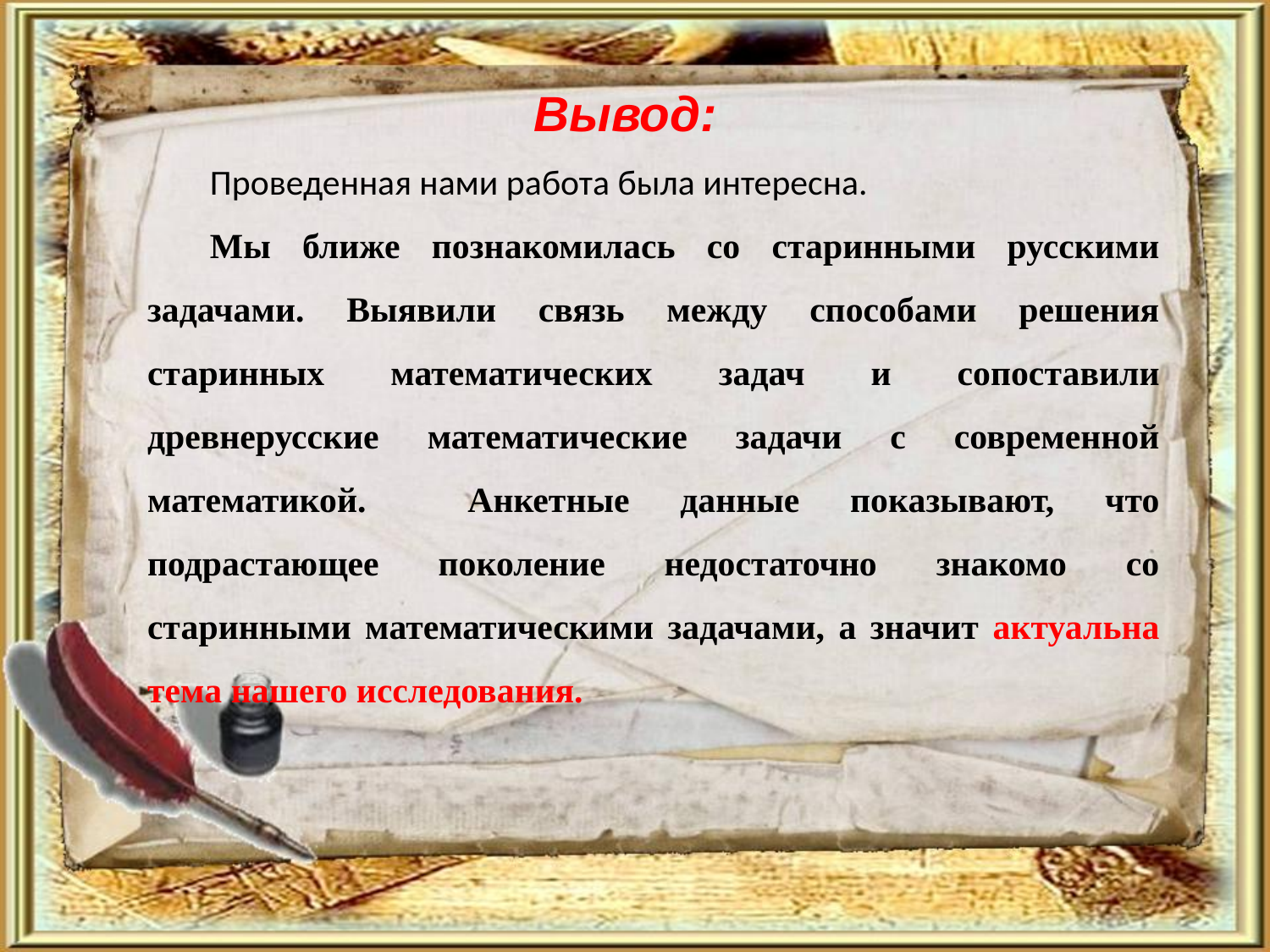

Проведенная нами работа была интересна.
Мы ближе познакомилась со старинными русскими задачами. Выявили связь между способами решения старинных математических задач и сопоставили древнерусские математические задачи с современной математикой.  Анкетные данные показывают, что подрастающее поколение недостаточно знакомо со старинными математическими задачами, а значит актуальна тема нашего исследования.

Вывод: